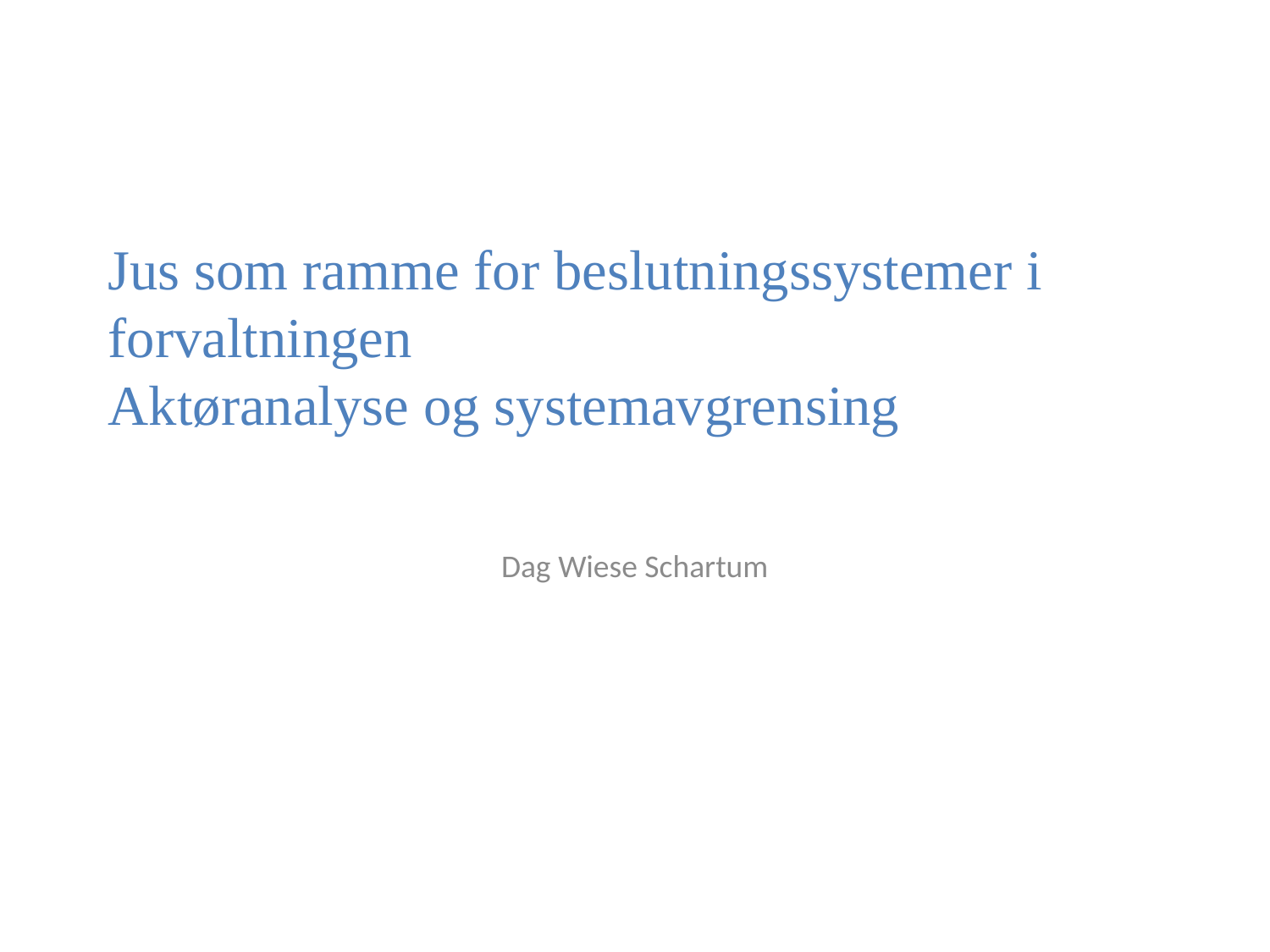

# Jus som ramme for beslutningssystemer i forvaltningen Aktøranalyse og systemavgrensing
Dag Wiese Schartum